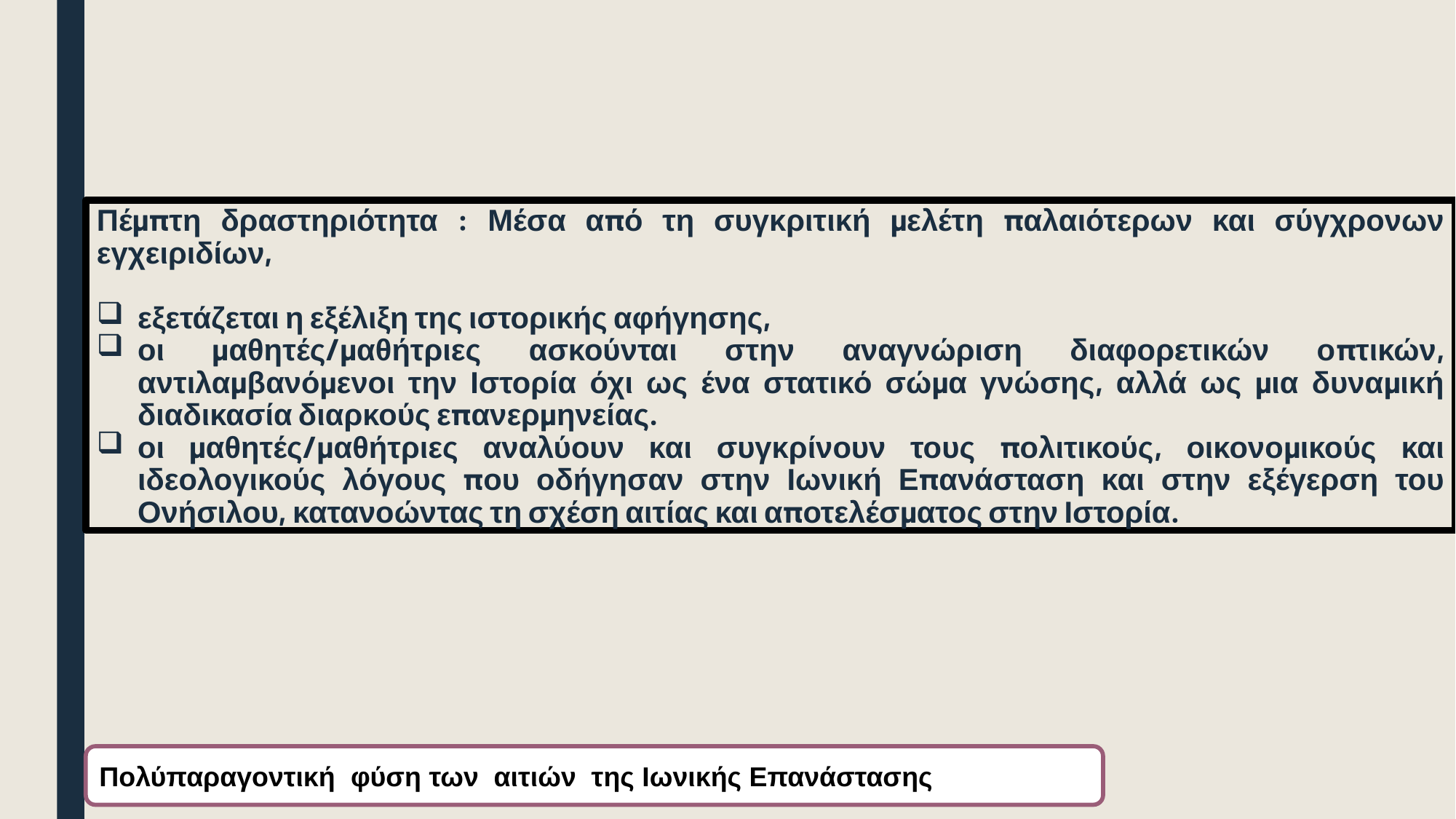

Πέμπτη δραστηριότητα : Μέσα από τη συγκριτική μελέτη παλαιότερων και σύγχρονων εγχειριδίων,

εξετάζεται η εξέλιξη της ιστορικής αφήγησης,
οι μαθητές/μαθήτριες ασκούνται στην αναγνώριση διαφορετικών οπτικών, αντιλαμβανόμενοι την Ιστορία όχι ως ένα στατικό σώμα γνώσης, αλλά ως μια δυναμική διαδικασία διαρκούς επανερμηνείας.
οι μαθητές/μαθήτριες αναλύουν και συγκρίνουν τους πολιτικούς, οικονομικούς και ιδεολογικούς λόγους που οδήγησαν στην Ιωνική Επανάσταση και στην εξέγερση του Ονήσιλου, κατανοώντας τη σχέση αιτίας και αποτελέσματος στην Ιστορία.
Πολύπαραγοντική  φύση των  αιτιών  της Ιωνικής Επανάστασης